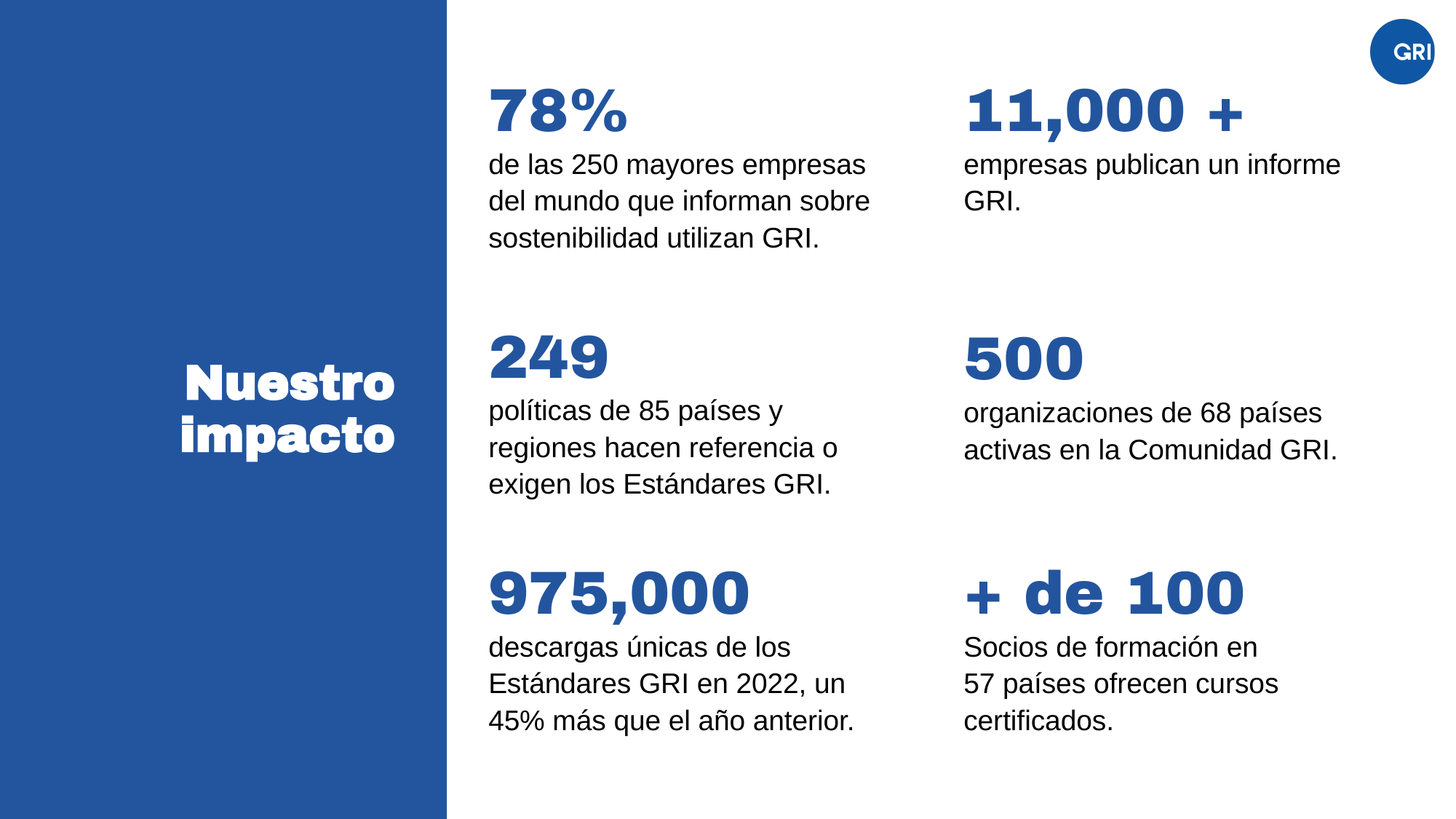

78%
de las 250 mayores empresas del mundo que informan sobre sostenibilidad utilizan GRI.
11,000 +
empresas publican un informe GRI.
249
políticas de 85 países y regiones hacen referencia o exigen los Estándares GRI.
500
organizaciones de 68 países activas en la Comunidad GRI.

# Nuestro impacto
+ de 100
Socios de formación en
57 países ofrecen cursos
certificados.
975,000
descargas únicas de los Estándares GRI en 2022, un 45% más que el año anterior.